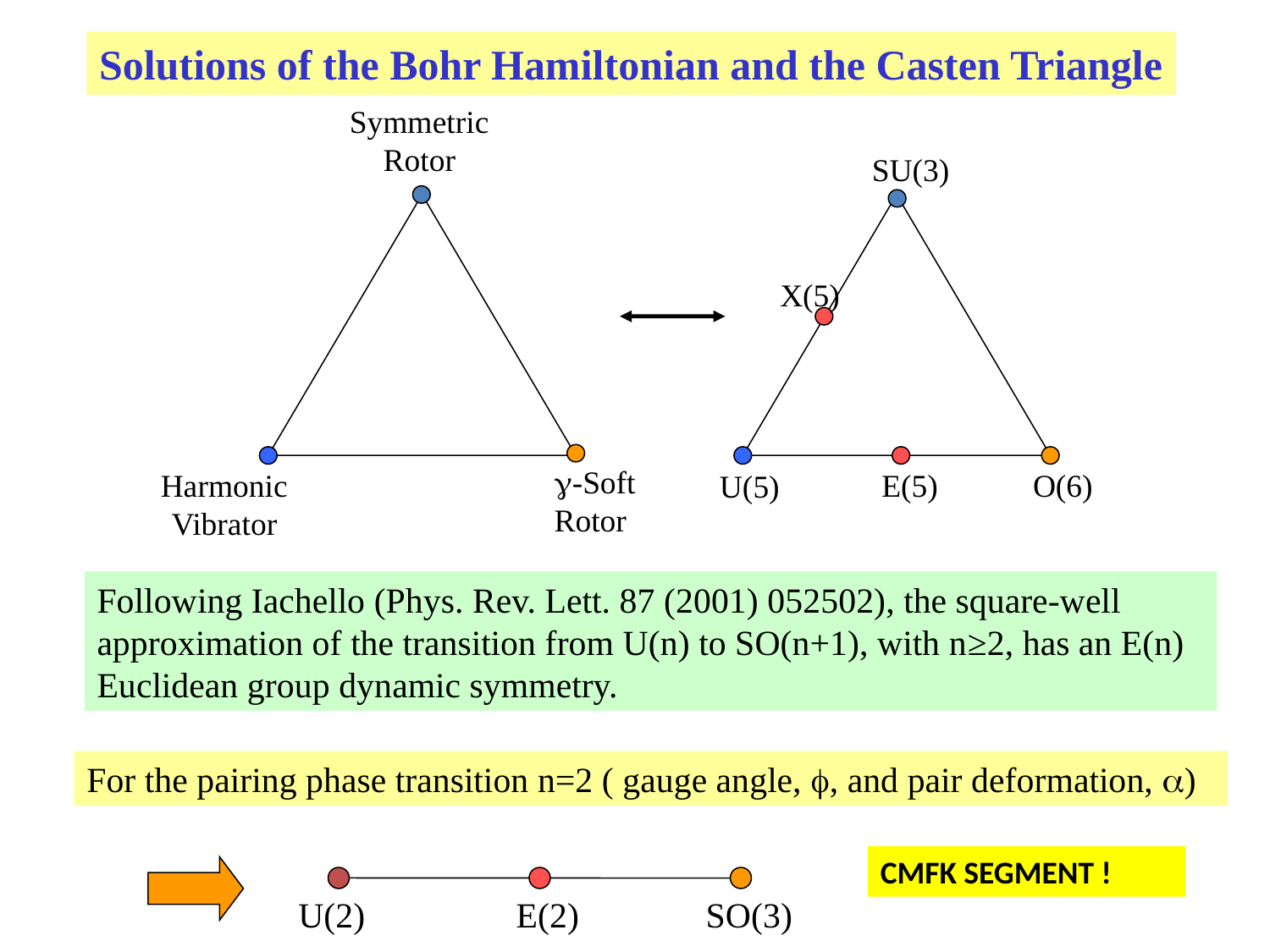

Solutions of the Bohr Hamiltonian and the Casten Triangle
Symmetric
Rotor
SU(3)

X(5)

γ-Soft
Rotor
E(5)
O(6)
Harmonic
Vibrator
U(5)
Following Iachello (Phys. Rev. Lett. 87 (2001) 052502), the square-well approximation of the transition from U(n) to SO(n+1), with n≥2, has an E(n) Euclidean group dynamic symmetry.
For the pairing phase transition n=2 ( gauge angle, φ, and pair deformation, α)
CMFK SEGMENT !

U(2)                 E(2)	   SO(3)